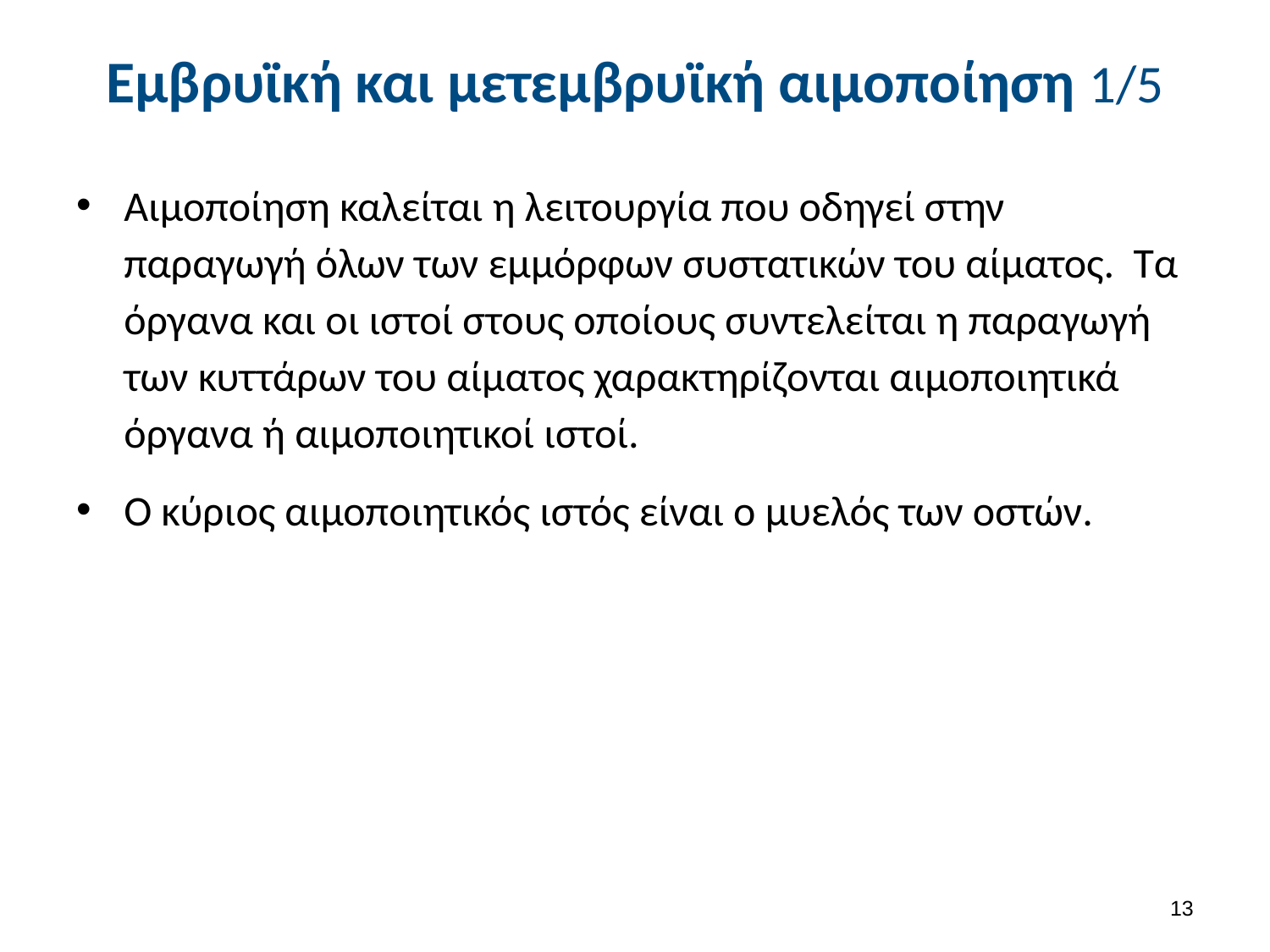

# Εμβρυϊκή και μετεμβρυϊκή αιμοποίηση 1/5
Αιμοποίηση καλείται η λειτουργία που οδηγεί στην παραγωγή όλων των εμμόρφων συστατικών του αίματος.  Τα όργανα και οι ιστοί στους οποίους συντελείται η παραγωγή των κυττάρων του αίματος χαρακτηρίζονται αιμοποιητικά όργανα ή αιμοποιητικοί ιστοί.
Ο κύριος αιμοποιητικός ιστός είναι ο μυελός των οστών.

13